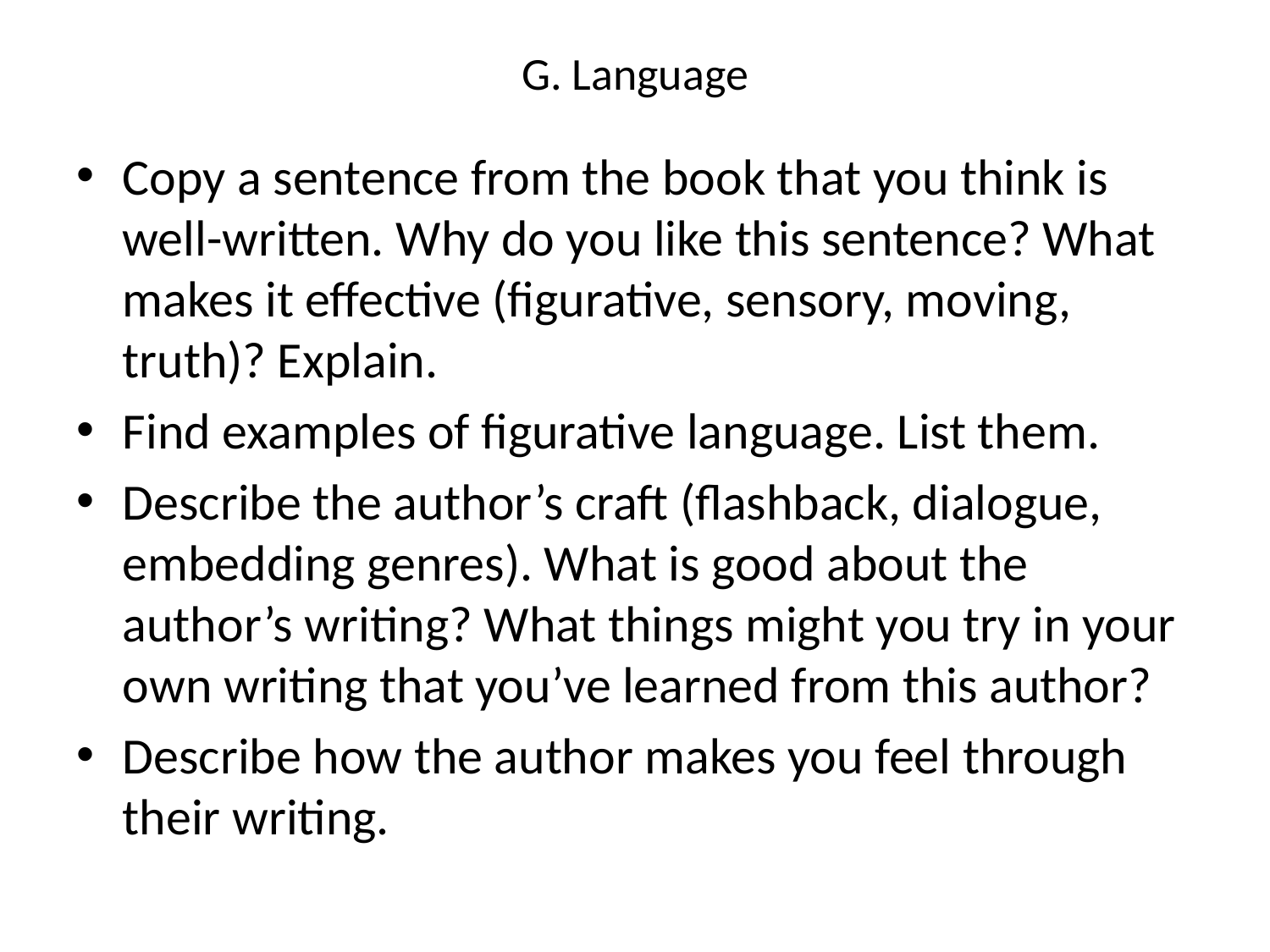

# G. Language
Copy a sentence from the book that you think is well-written. Why do you like this sentence? What makes it effective (figurative, sensory, moving, truth)? Explain.
Find examples of figurative language. List them.
Describe the author’s craft (flashback, dialogue, embedding genres). What is good about the author’s writing? What things might you try in your own writing that you’ve learned from this author?
Describe how the author makes you feel through their writing.